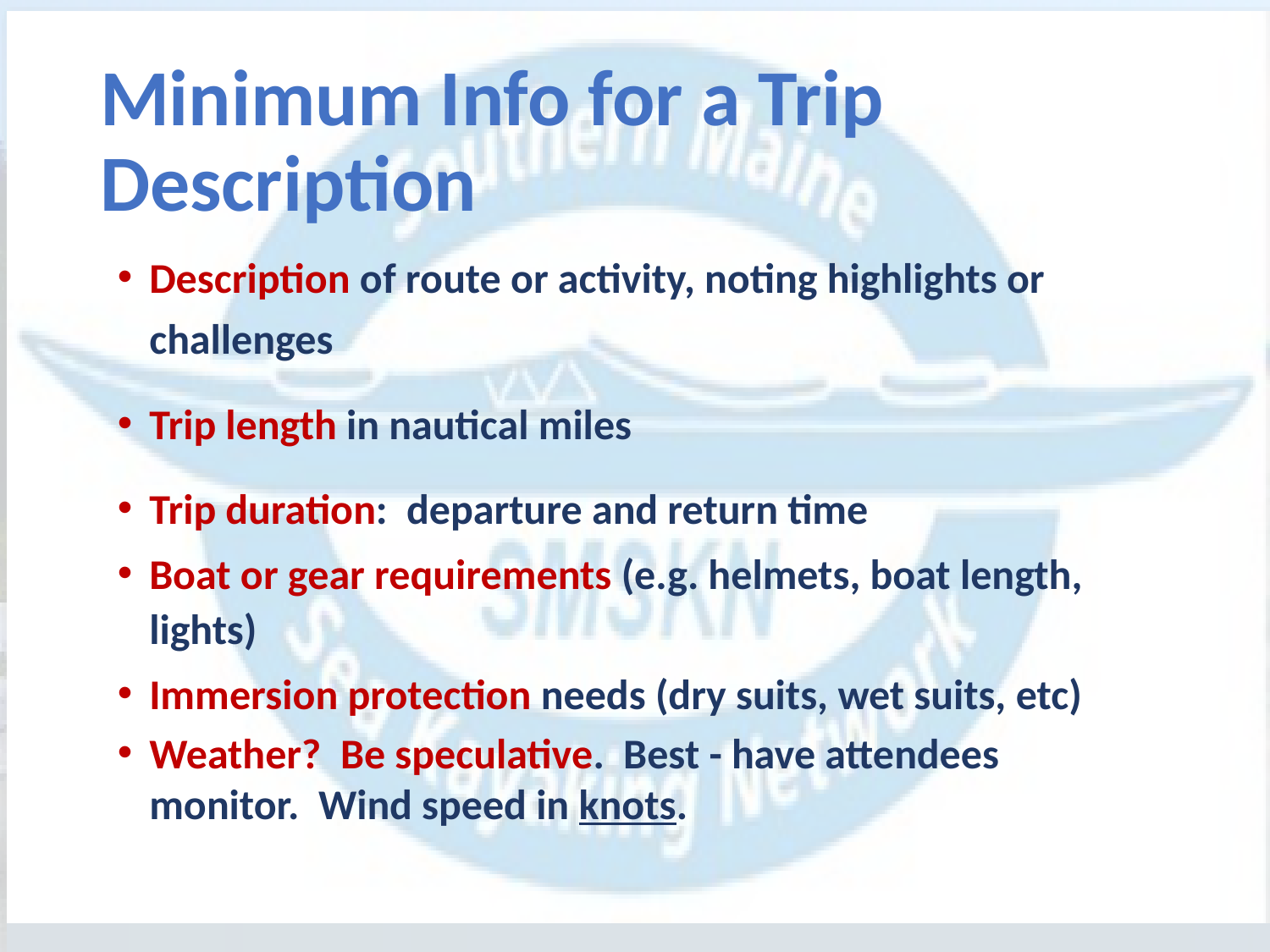

# Minimum Info for a Trip Description
Description of route or activity, noting highlights or challenges
Trip length in nautical miles
Trip duration:  departure and return time
Boat or gear requirements (e.g. helmets, boat length, lights)
Immersion protection needs (dry suits, wet suits, etc)
Weather?  Be speculative.  Best - have attendees monitor.  Wind speed in knots.